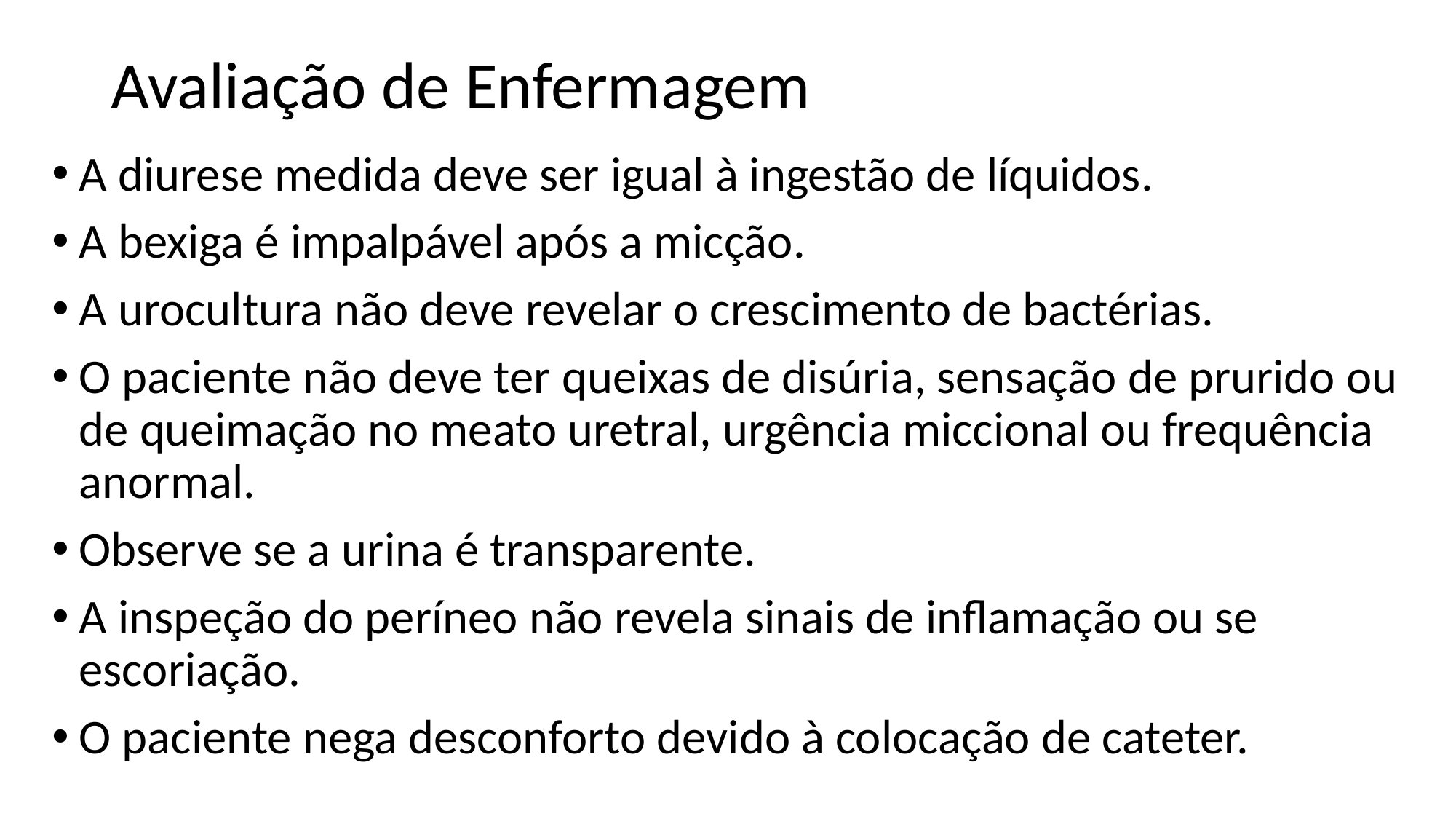

# Avaliação de Enfermagem
A diurese medida deve ser igual à ingestão de líquidos.
A bexiga é impalpável após a micção.
A urocultura não deve revelar o crescimento de bactérias.
O paciente não deve ter queixas de disúria, sensação de prurido ou de queimação no meato uretral, urgência miccional ou frequência anormal.
Observe se a urina é transparente.
A inspeção do períneo não revela sinais de inflamação ou se escoriação.
O paciente nega desconforto devido à colocação de cateter.